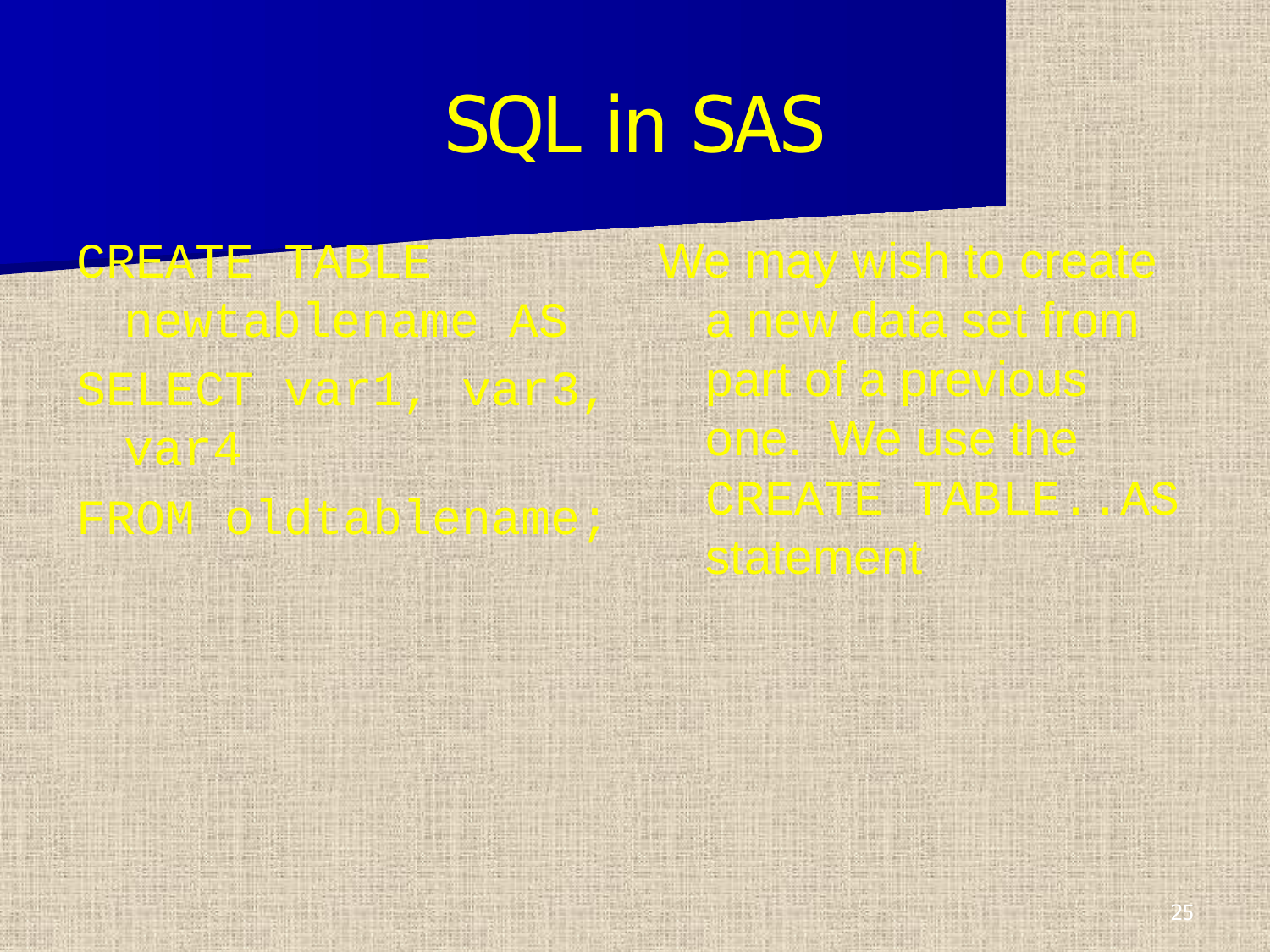

# SQL in SAS
CREATE TABLE newtablename AS
SELECT var1, var3, var4
FROM oldtablename;
We may wish to create a new data set from part of a previous one.  We use the CREATE TABLE..AS statement
25